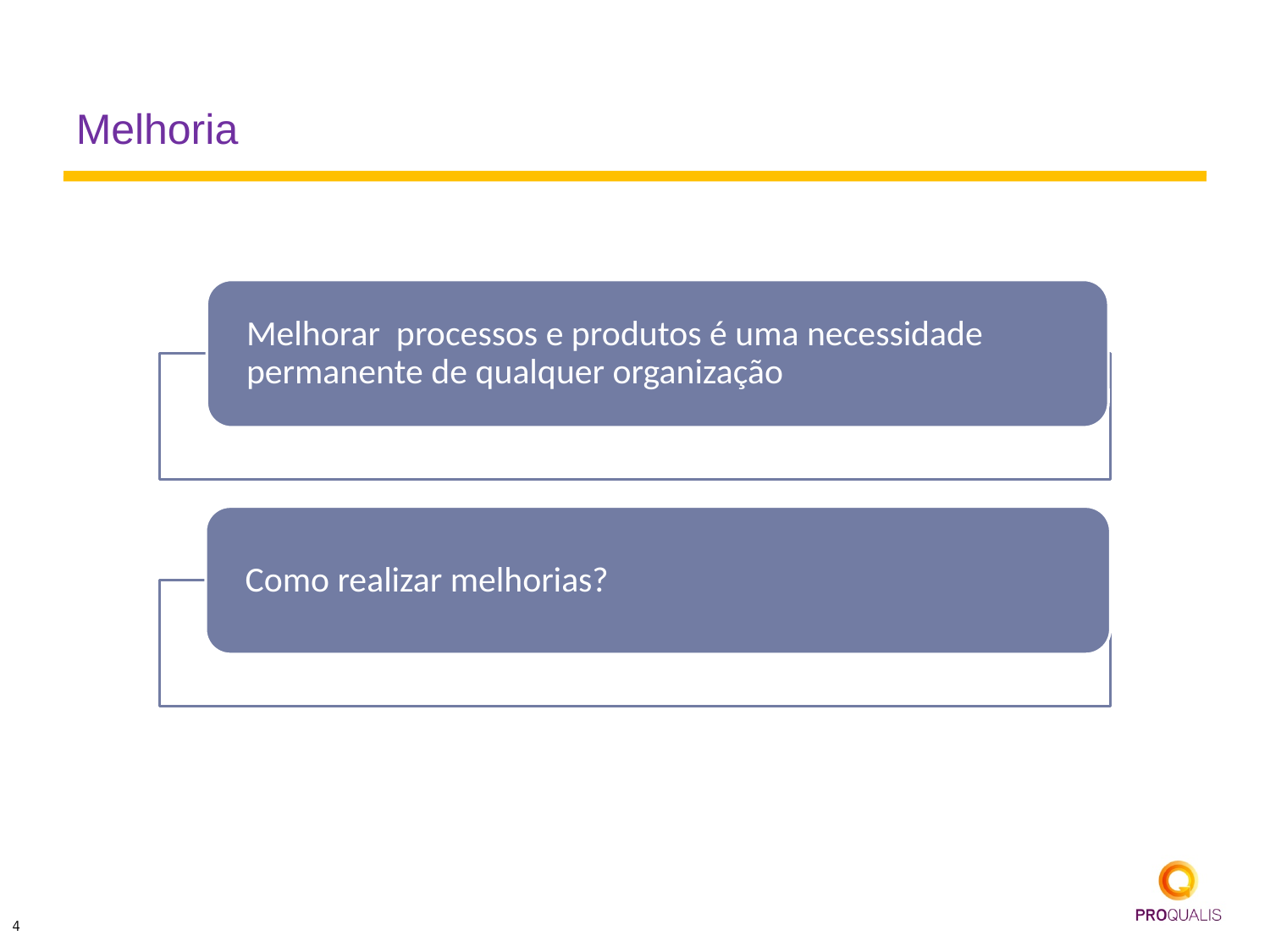

# Melhoria
Melhorar  processos e produtos é uma necessidade permanente de qualquer organização
Como realizar melhorias?